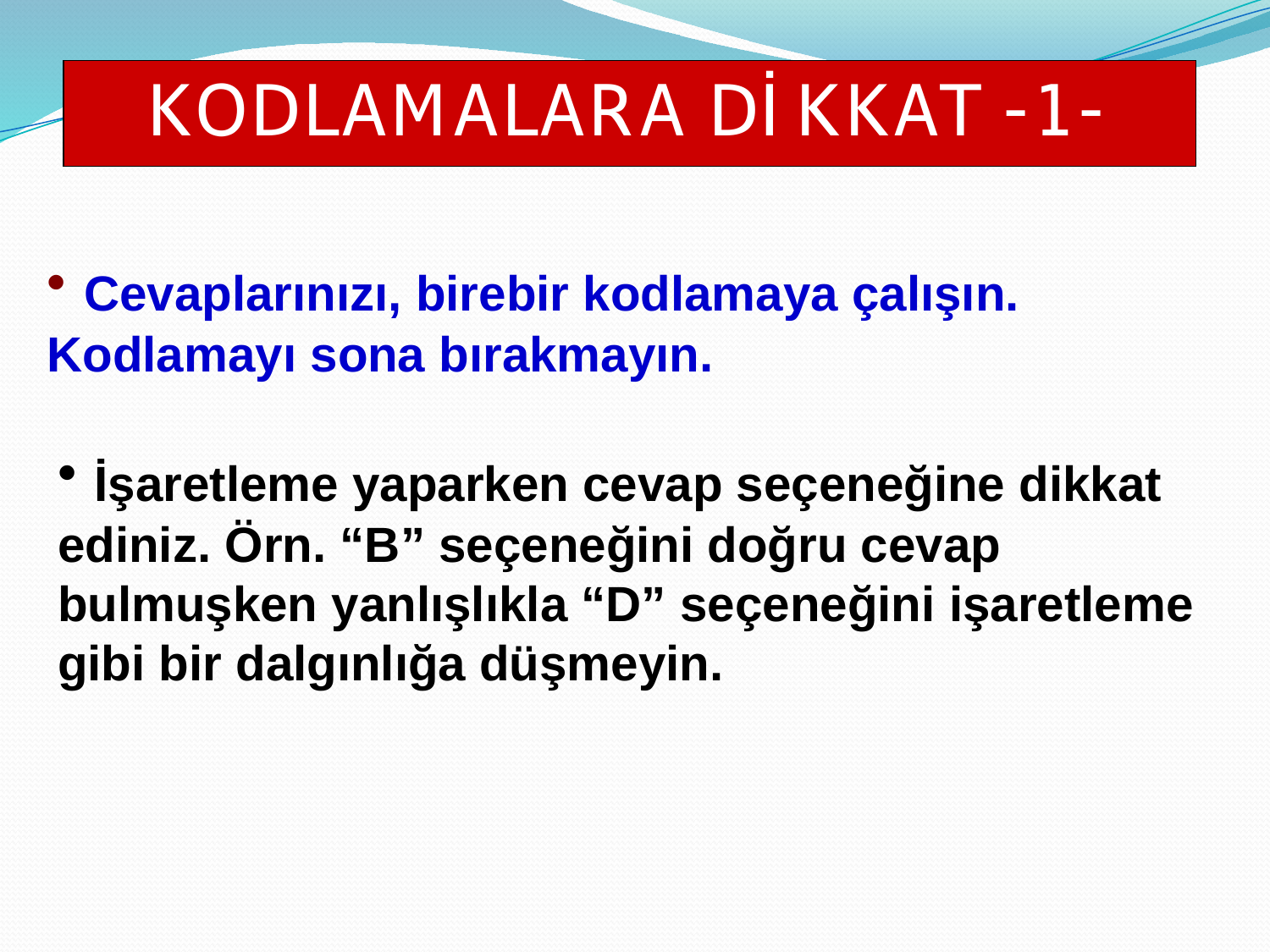

KODLAMALARA DİKKAT -1-
 Cevaplarınızı, birebir kodlamaya çalışın. Kodlamayı sona bırakmayın.
 İşaretleme yaparken cevap seçeneğine dikkat ediniz. Örn. “B” seçeneğini doğru cevap bulmuşken yanlışlıkla “D” seçeneğini işaretleme gibi bir dalgınlığa düşmeyin.